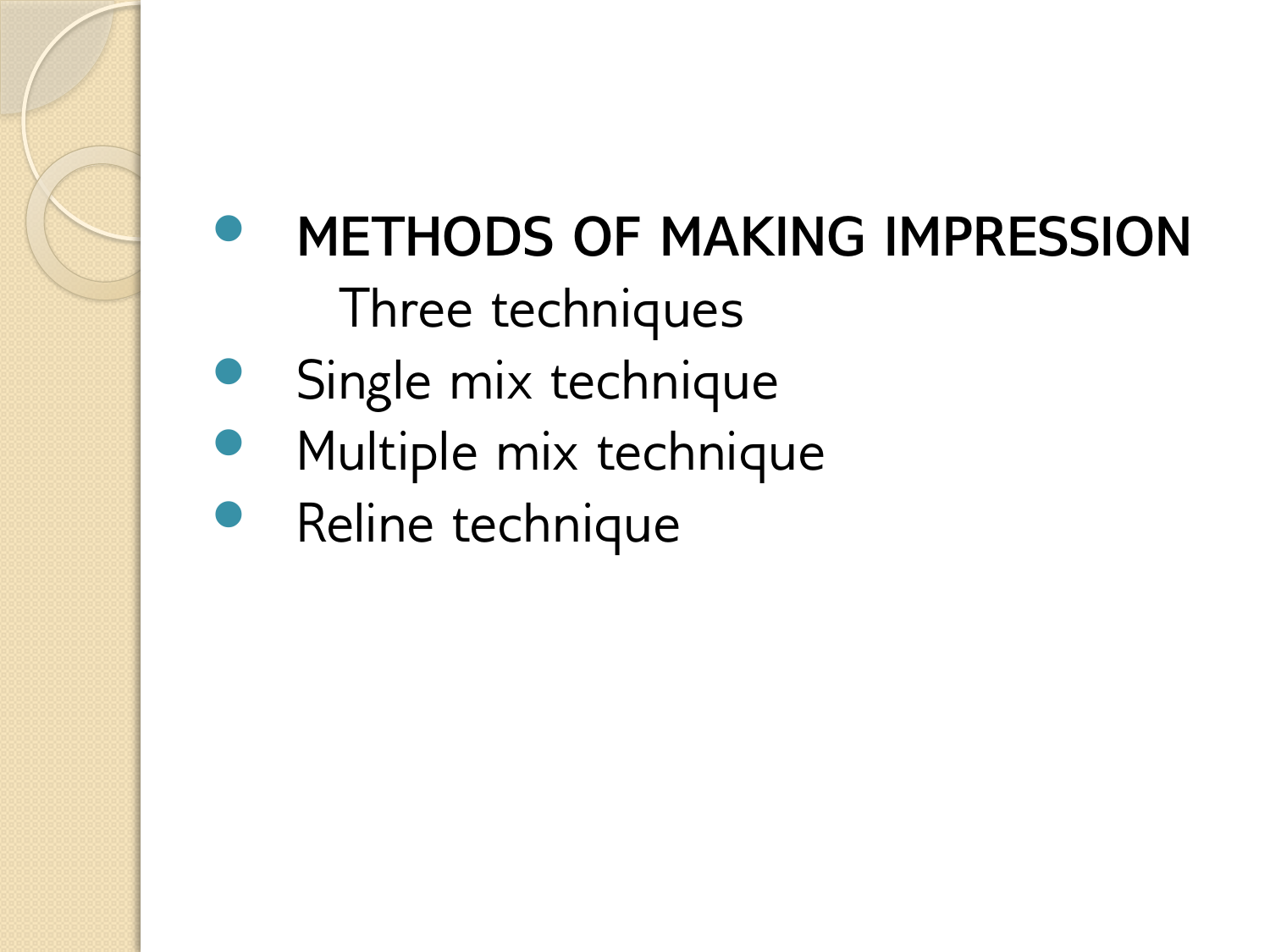

METHODS OF MAKING IMPRESSION
	Three techniques
Single mix technique
Multiple mix technique
Reline technique